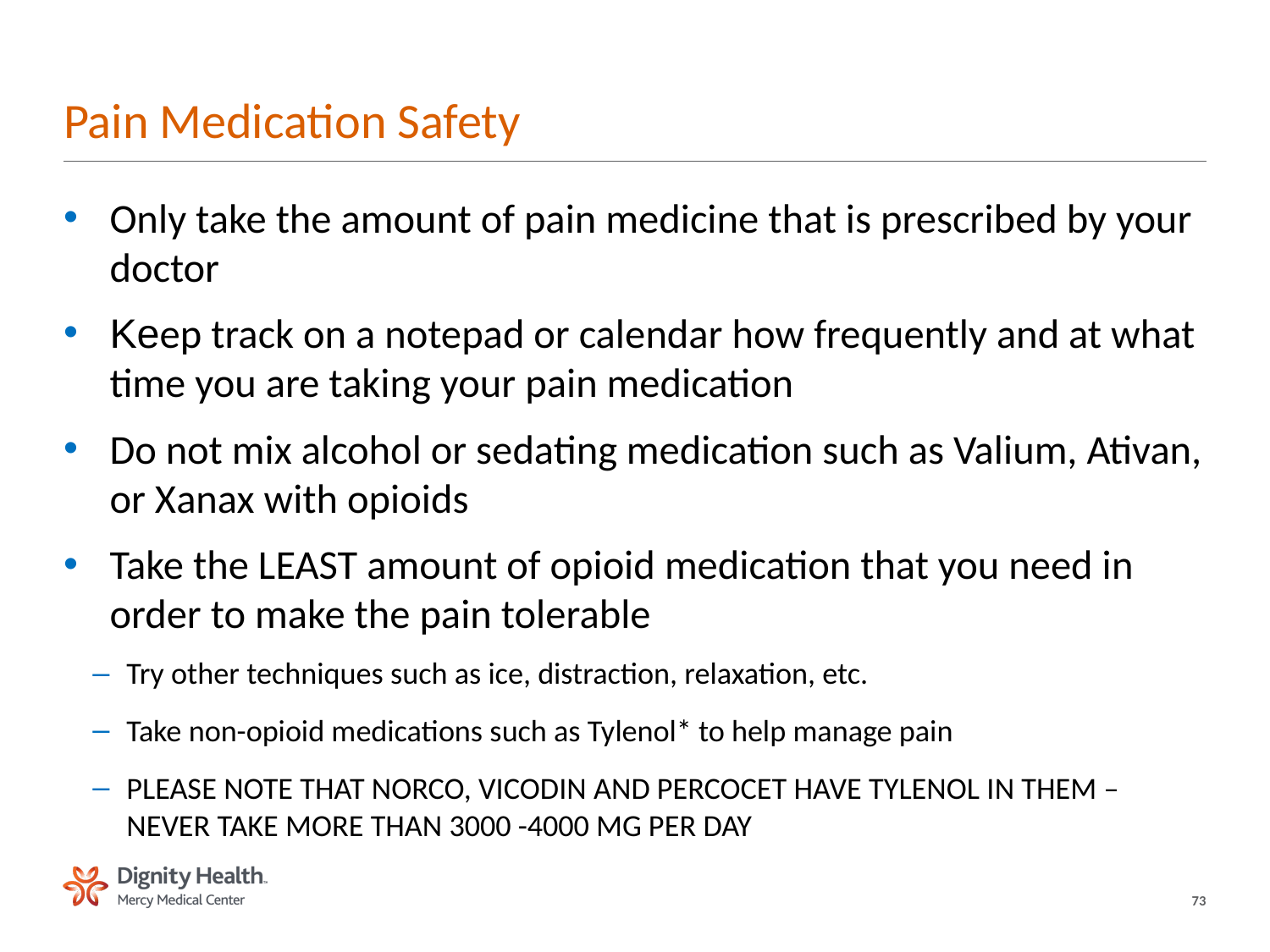

# Pain Medication Safety
Only take the amount of pain medicine that is prescribed by your doctor
Keep track on a notepad or calendar how frequently and at what time you are taking your pain medication
Do not mix alcohol or sedating medication such as Valium, Ativan, or Xanax with opioids
Take the LEAST amount of opioid medication that you need in order to make the pain tolerable
Try other techniques such as ice, distraction, relaxation, etc.
Take non-opioid medications such as Tylenol* to help manage pain
PLEASE NOTE THAT NORCO, VICODIN AND PERCOCET HAVE TYLENOL IN THEM – NEVER TAKE MORE THAN 3000 -4000 MG PER DAY

73